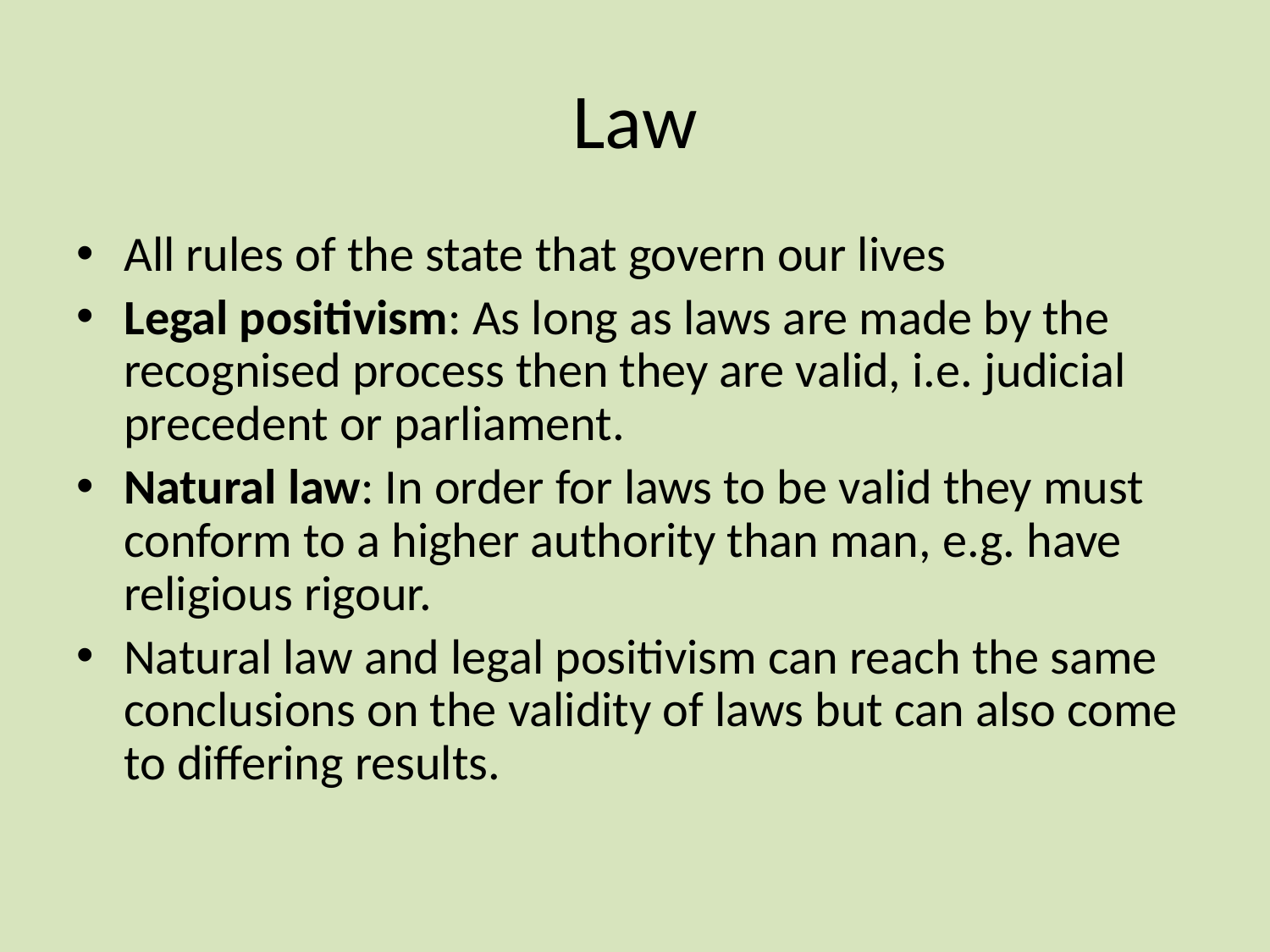

# Law
All rules of the state that govern our lives
Legal positivism: As long as laws are made by the recognised process then they are valid, i.e. judicial precedent or parliament.
Natural law: In order for laws to be valid they must conform to a higher authority than man, e.g. have religious rigour.
Natural law and legal positivism can reach the same conclusions on the validity of laws but can also come to differing results.